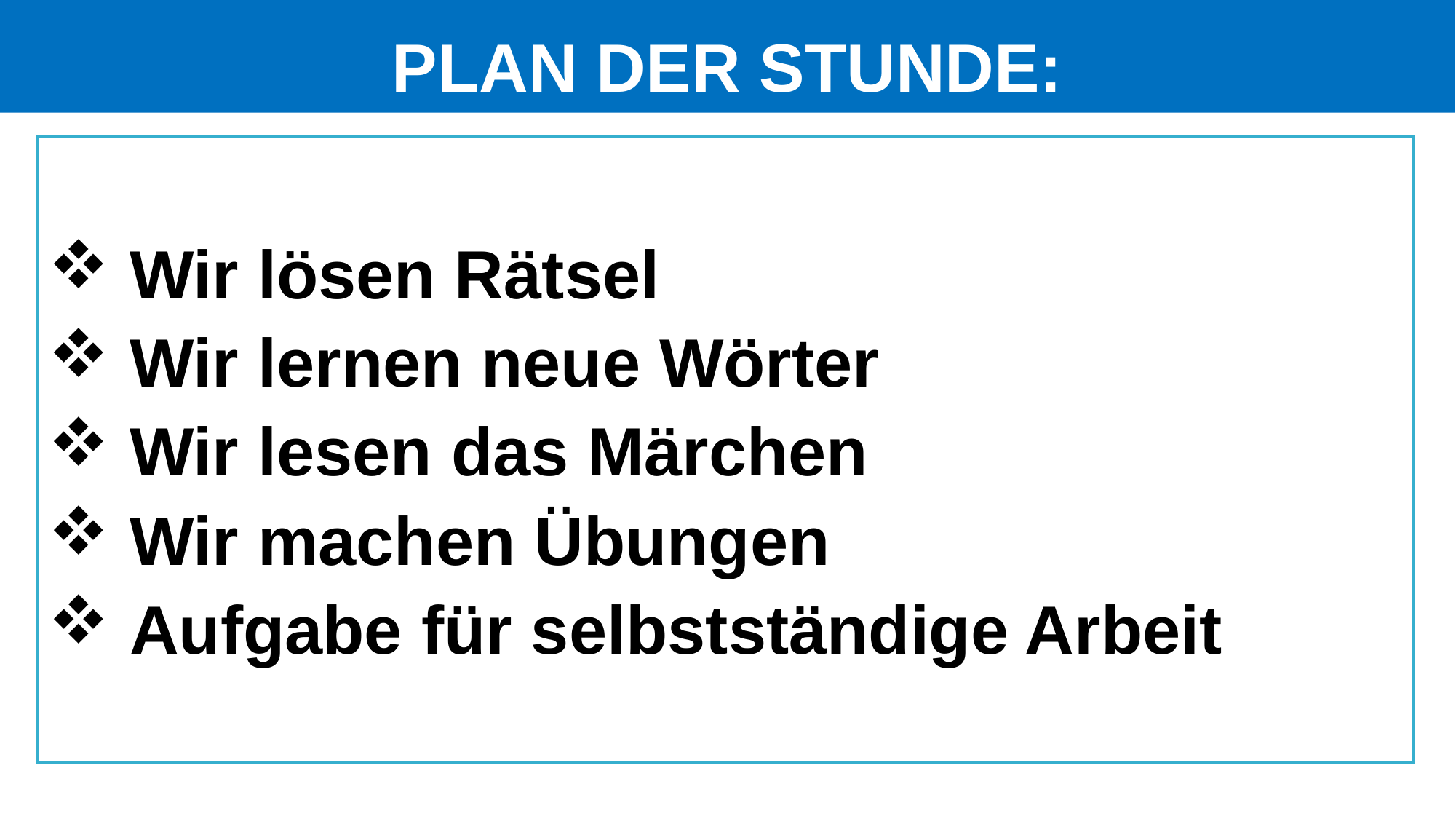

# PLAN DER STUNDE:

 Wir lösen Rätsel
 Wir lernen neue Wörter
 Wir lesen das Märchen
 Wir machen Übungen
 Aufgabe für selbstständige Arbeit